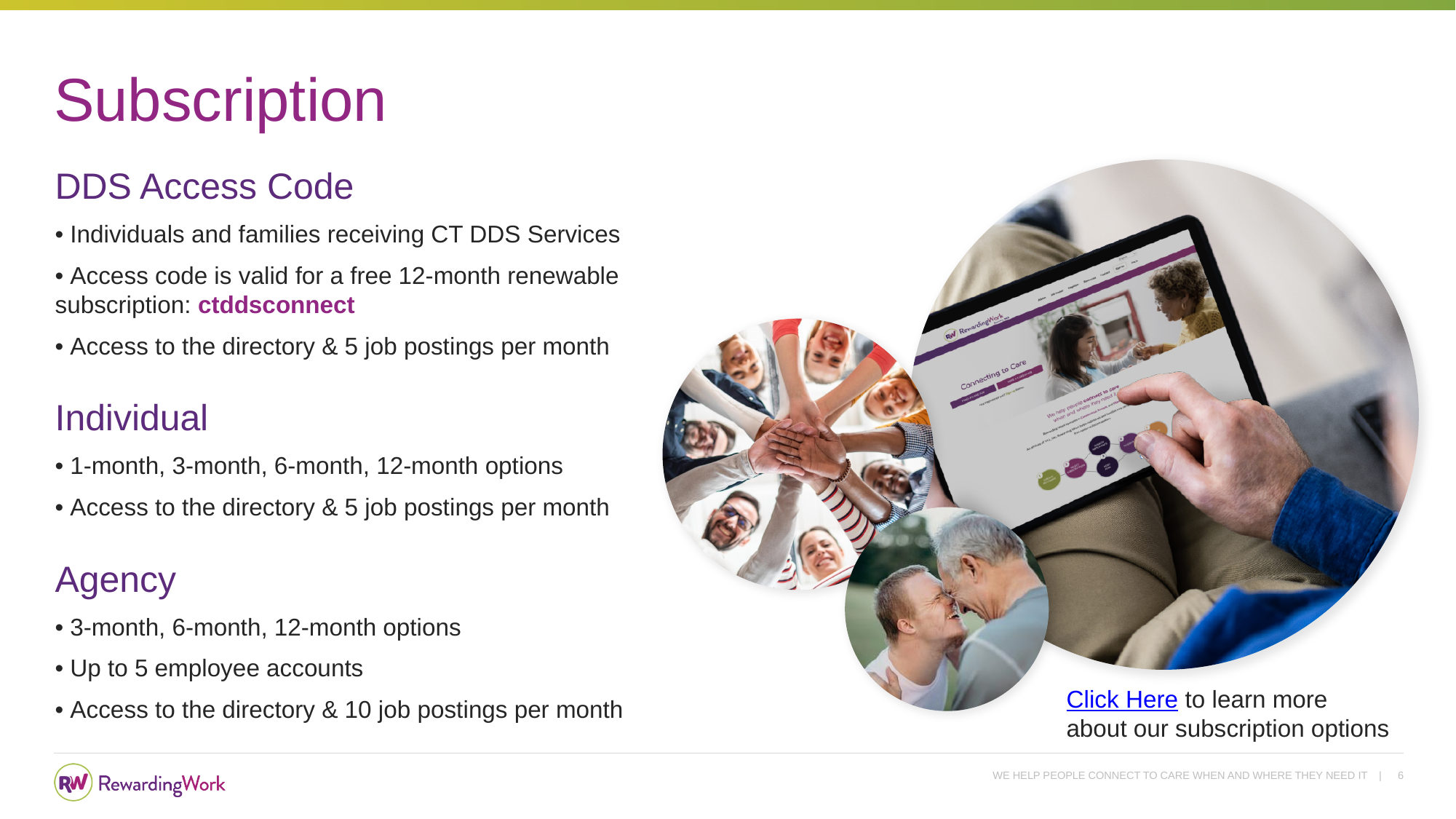

Subscription
DDS Access Code
• Individuals and families receiving CT DDS Services
• Access code is valid for a free 12-month renewable subscription: ctddsconnect
• Access to the directory & 5 job postings per month
Individual
• 1-month, 3-month, 6-month, 12-month options
• Access to the directory & 5 job postings per month
Agency
• 3-month, 6-month, 12-month options
• Up to 5 employee accounts
• Access to the directory & 10 job postings per month

Click Here to learn more about our subscription options
6